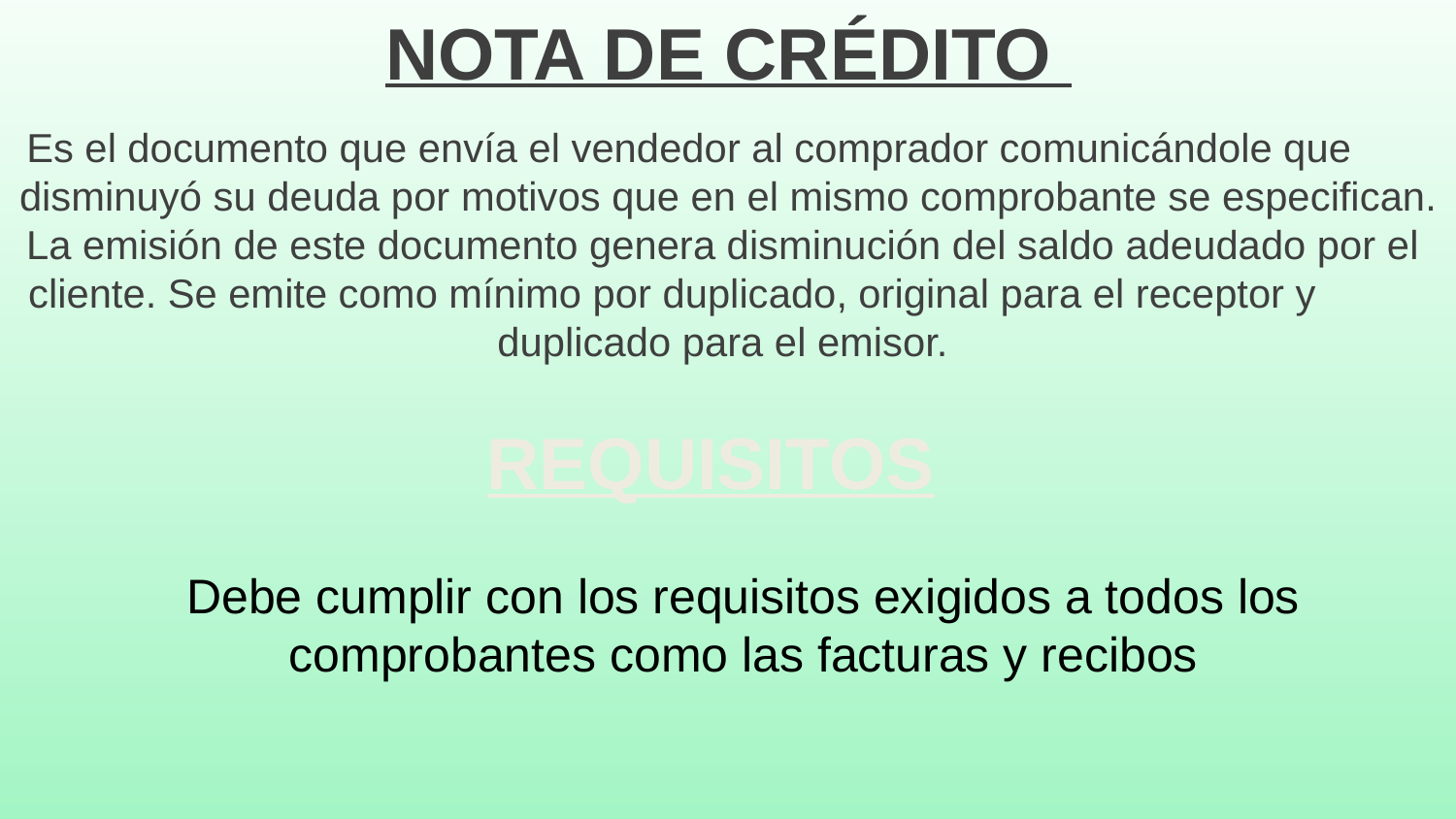

# NOTA DE CRÉDITO
Es el documento que envía el vendedor al comprador comunicándole que        disminuyó su deuda por motivos que en el mismo comprobante se especifican. La emisión de este documento genera disminución del saldo adeudado por el  cliente. Se emite como mínimo por duplicado, original para el receptor y           duplicado para el emisor.

REQUISITOS
Debe cumplir con los requisitos exigidos a todos los  comprobantes como las facturas y recibos